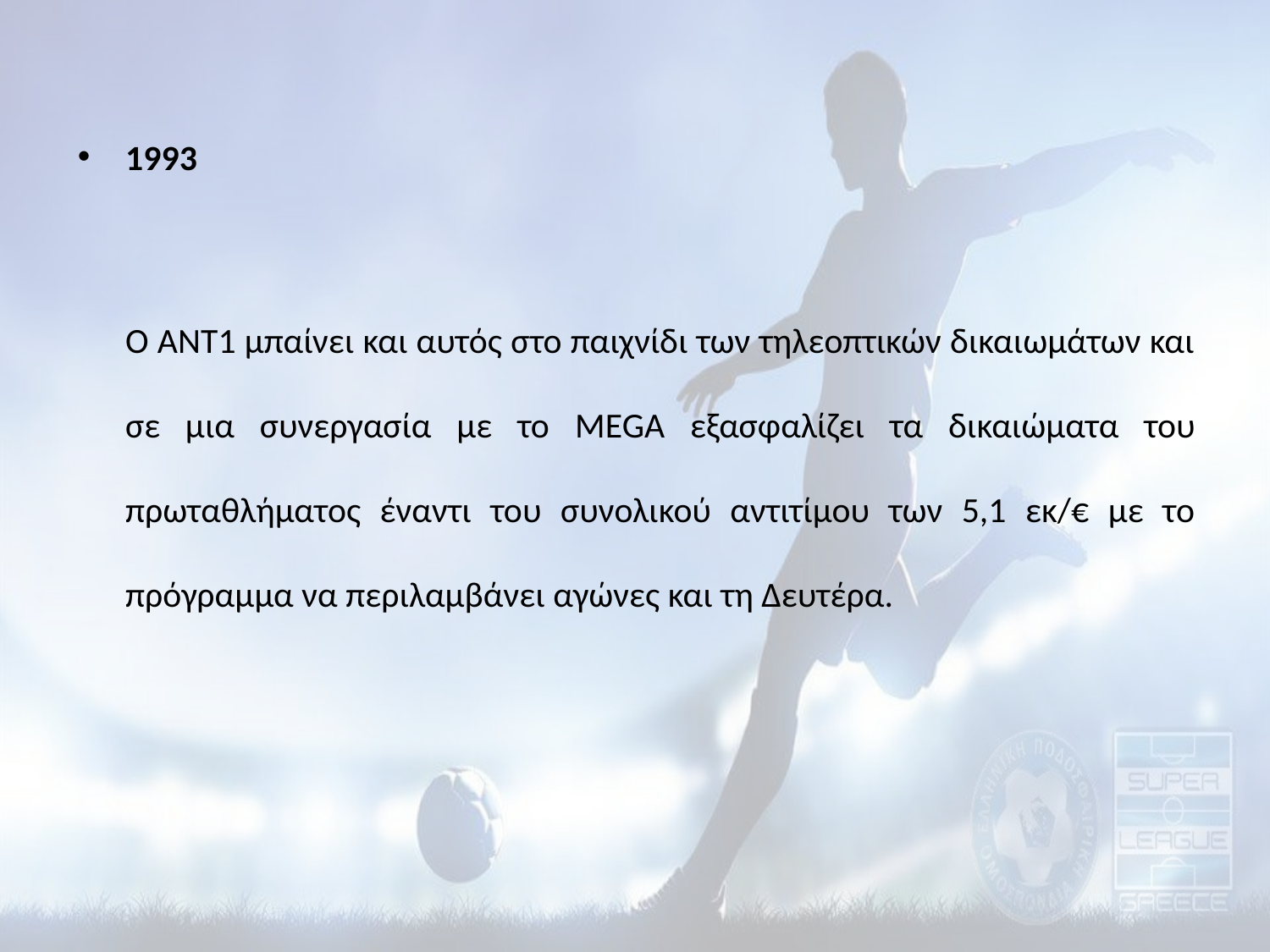

1993

	Ο ΑΝΤ1 μπαίνει και αυτός στο παιχνίδι των τηλεοπτικών δικαιωμάτων και σε μια συνεργασία με το MEGA εξασφαλίζει τα δικαιώματα του πρωταθλήματος έναντι του συνολικού αντιτίμου των 5,1 εκ/€ με το πρόγραμμα να περιλαμβάνει αγώνες και τη Δευτέρα.